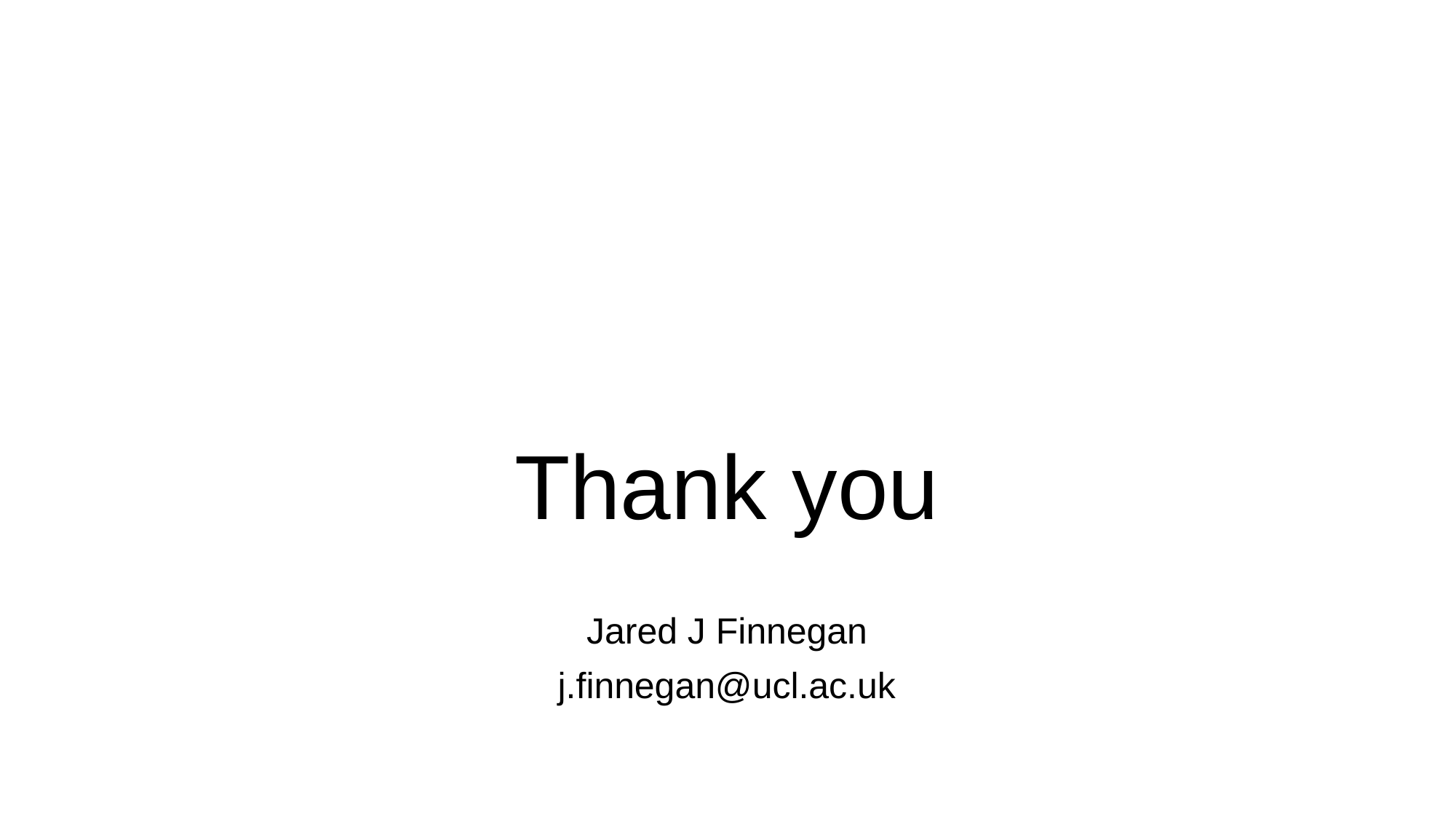

# Thank you

Jared J Finnegan
j.finnegan@ucl.ac.uk